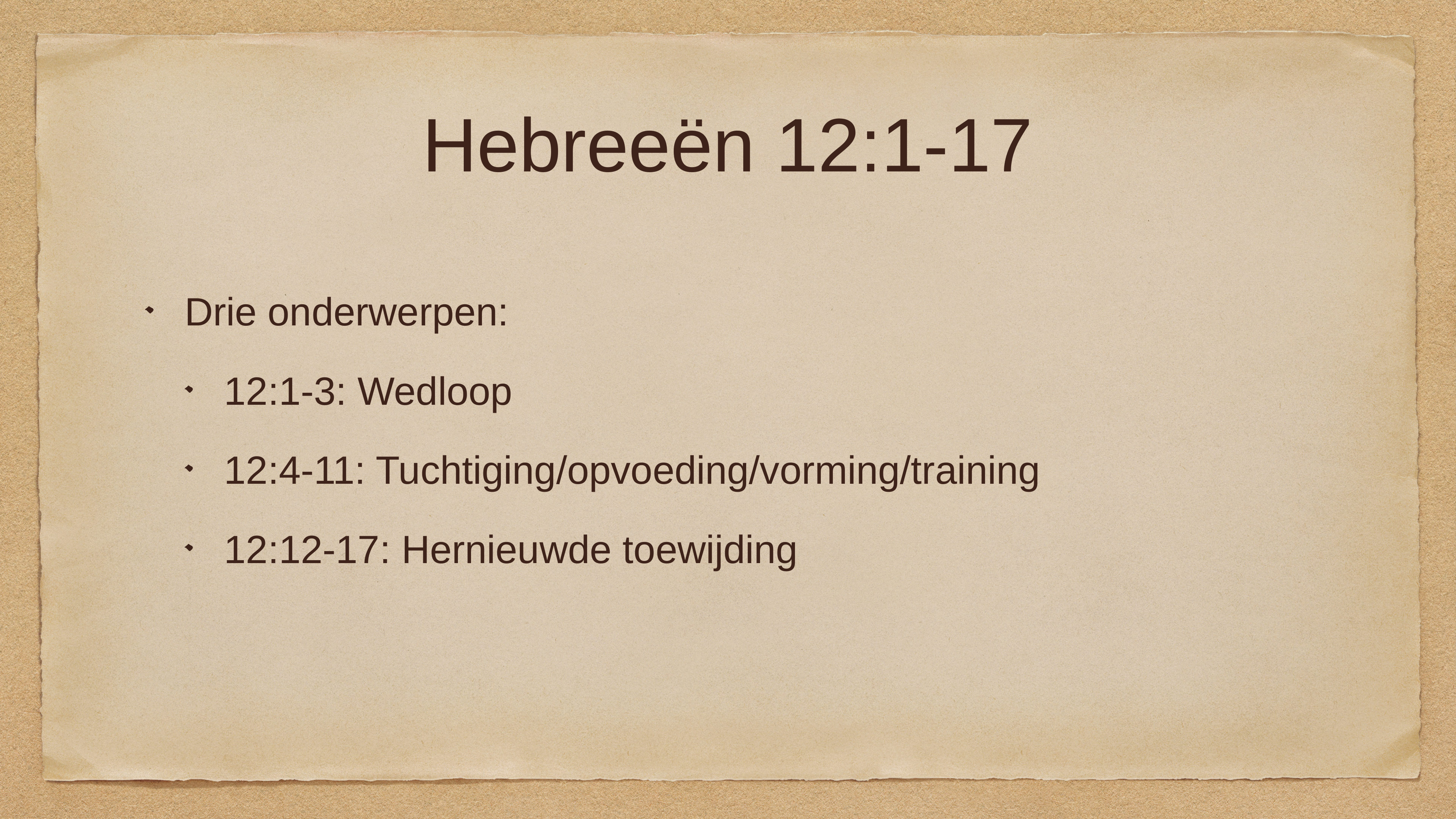

# Hebreeën 12:1-17
Drie onderwerpen:
12:1-3: Wedloop
12:4-11: Tuchtiging/opvoeding/vorming/training
12:12-17: Hernieuwde toewijding